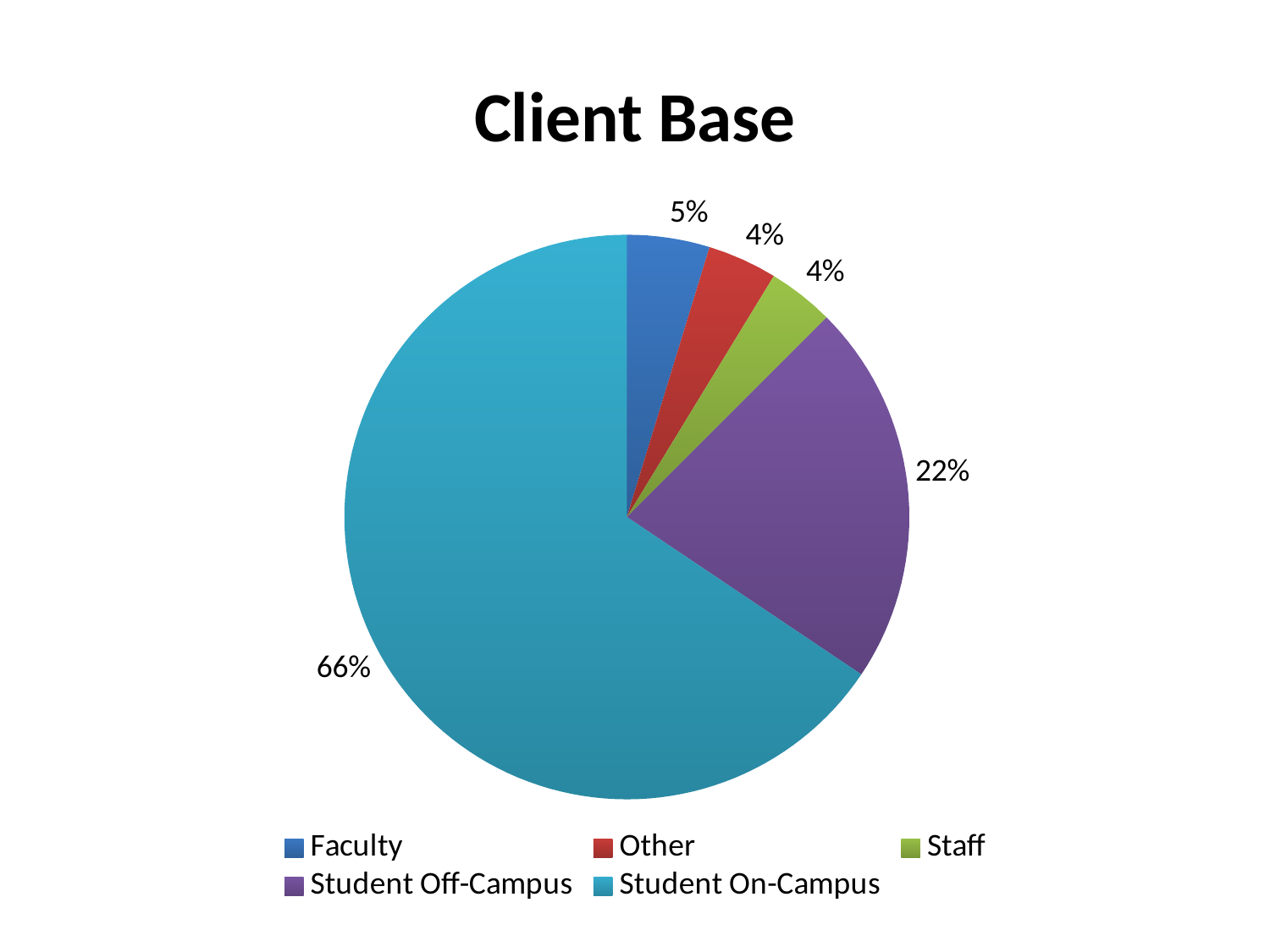

### Chart: Client Base

| Category | Total |
|---|---|
| Faculty | 95.0 |
| Other | 80.0 |
| Staff | 76.0 |
| Student Off-Campus | 440.0 |
| Student On-Campus | 1317.0 |